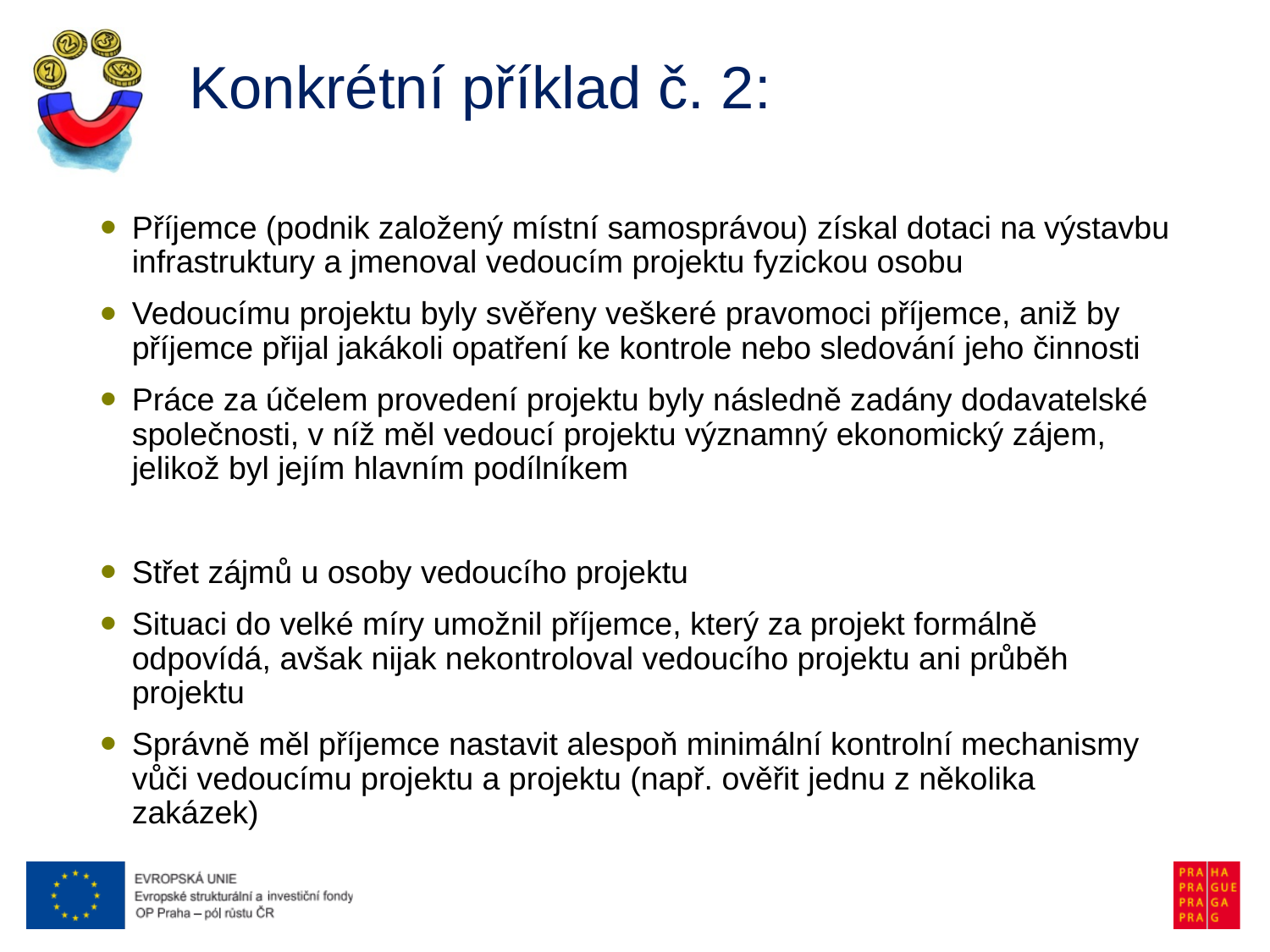

# Konkrétní příklad č. 2:
Příjemce (podnik založený místní samosprávou) získal dotaci na výstavbu infrastruktury a jmenoval vedoucím projektu fyzickou osobu
Vedoucímu projektu byly svěřeny veškeré pravomoci příjemce, aniž by příjemce přijal jakákoli opatření ke kontrole nebo sledování jeho činnosti
Práce za účelem provedení projektu byly následně zadány dodavatelské společnosti, v níž měl vedoucí projektu významný ekonomický zájem, jelikož byl jejím hlavním podílníkem

Střet zájmů u osoby vedoucího projektu
Situaci do velké míry umožnil příjemce, který za projekt formálně odpovídá, avšak nijak nekontroloval vedoucího projektu ani průběh projektu
Správně měl příjemce nastavit alespoň minimální kontrolní mechanismy vůči vedoucímu projektu a projektu (např. ověřit jednu z několika zakázek)